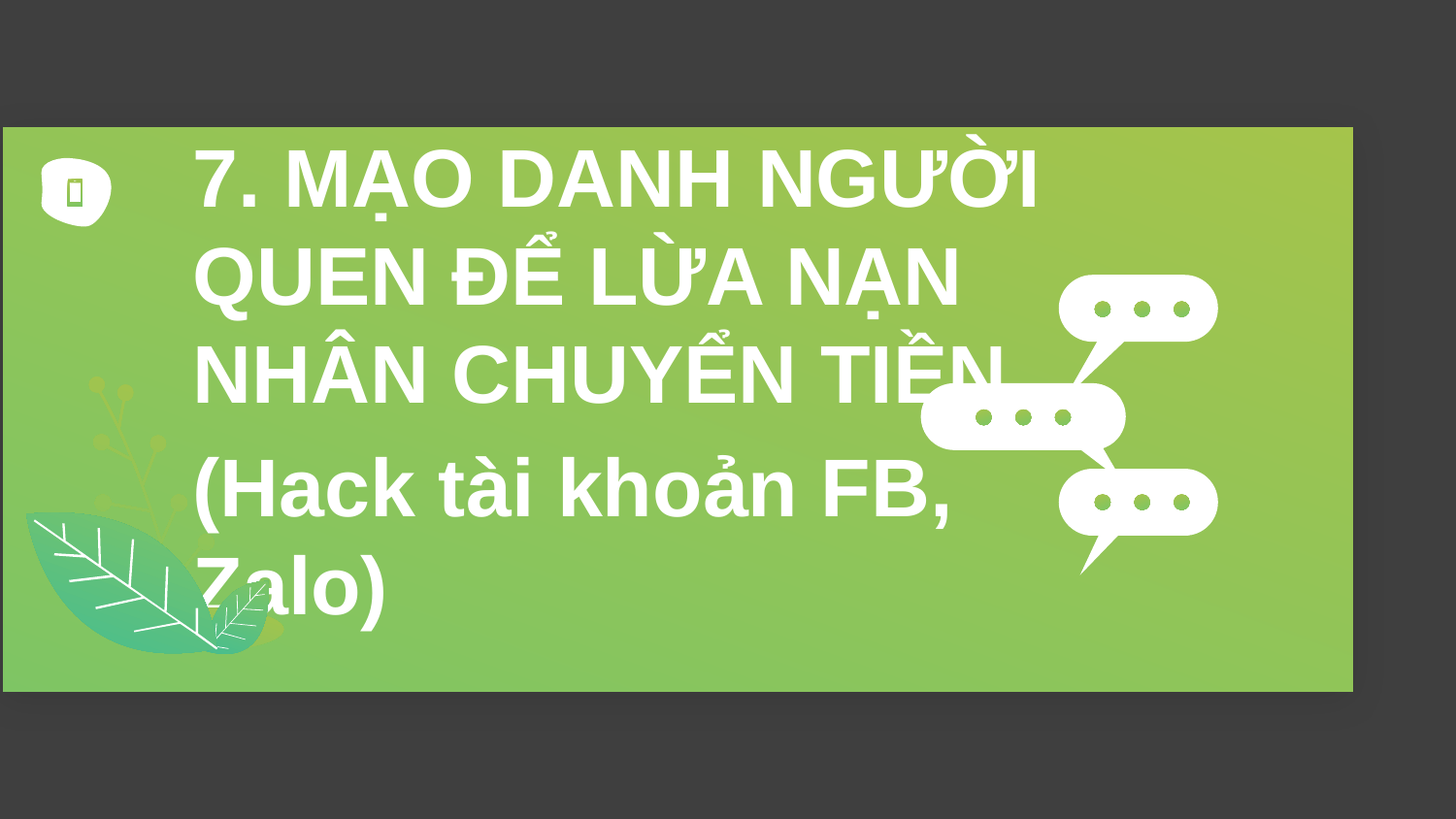

7. MẠO DANH NGƯỜI QUEN ĐỂ LỪA NẠN NHÂN CHUYỂN TIỀN
(Hack tài khoản FB, Zalo)